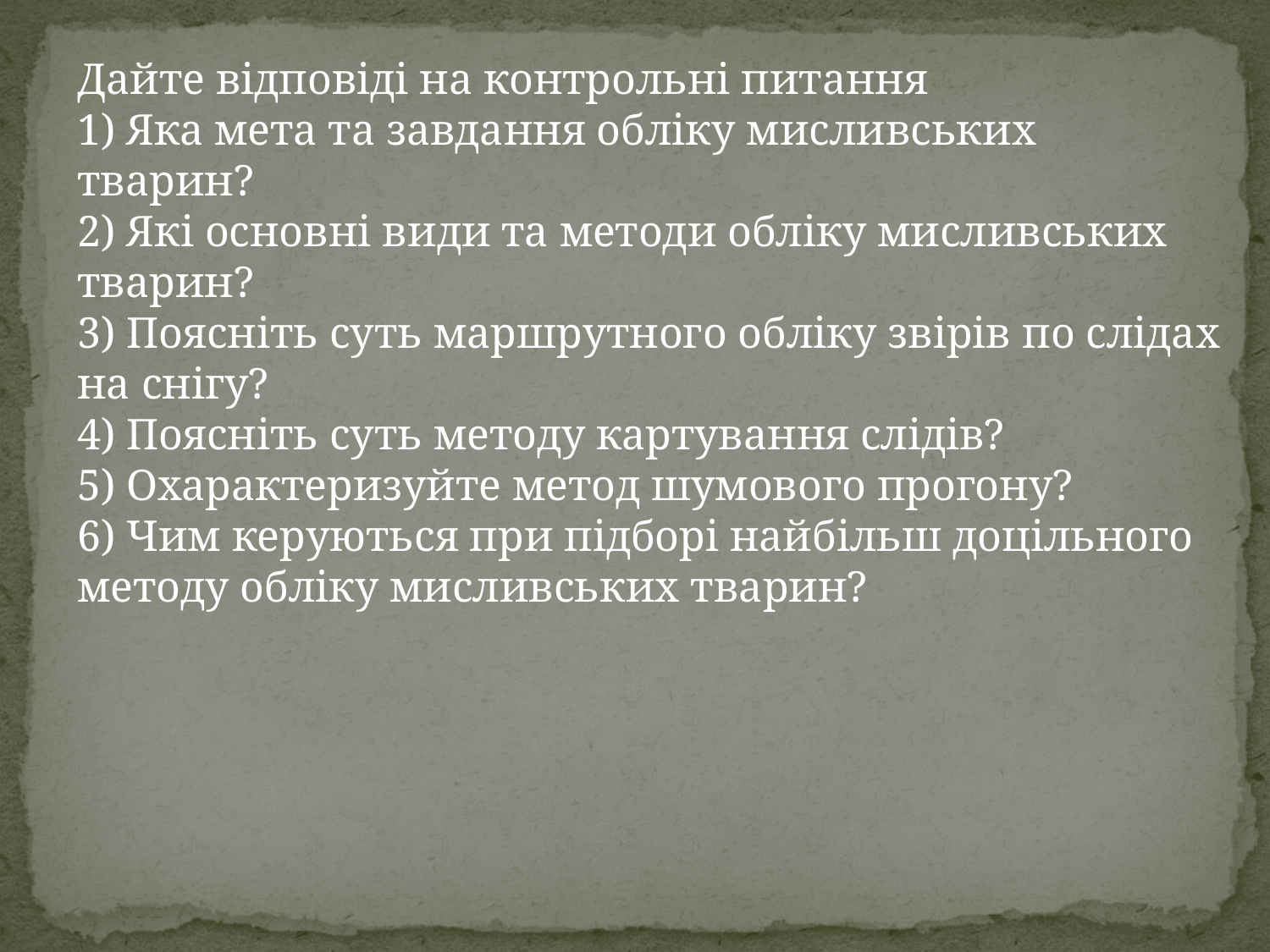

Дайте відповіді на контрольні питання
1) Яка мета та завдання обліку мисливських тварин?
2) Які основні види та методи обліку мисливських тварин?
3) Поясніть суть маршрутного обліку звірів по слідах на снігу?
4) Поясніть суть методу картування слідів?
5) Охарактеризуйте метод шумового прогону?
6) Чим керуються при підборі найбільш доцільного методу обліку мисливських тварин?